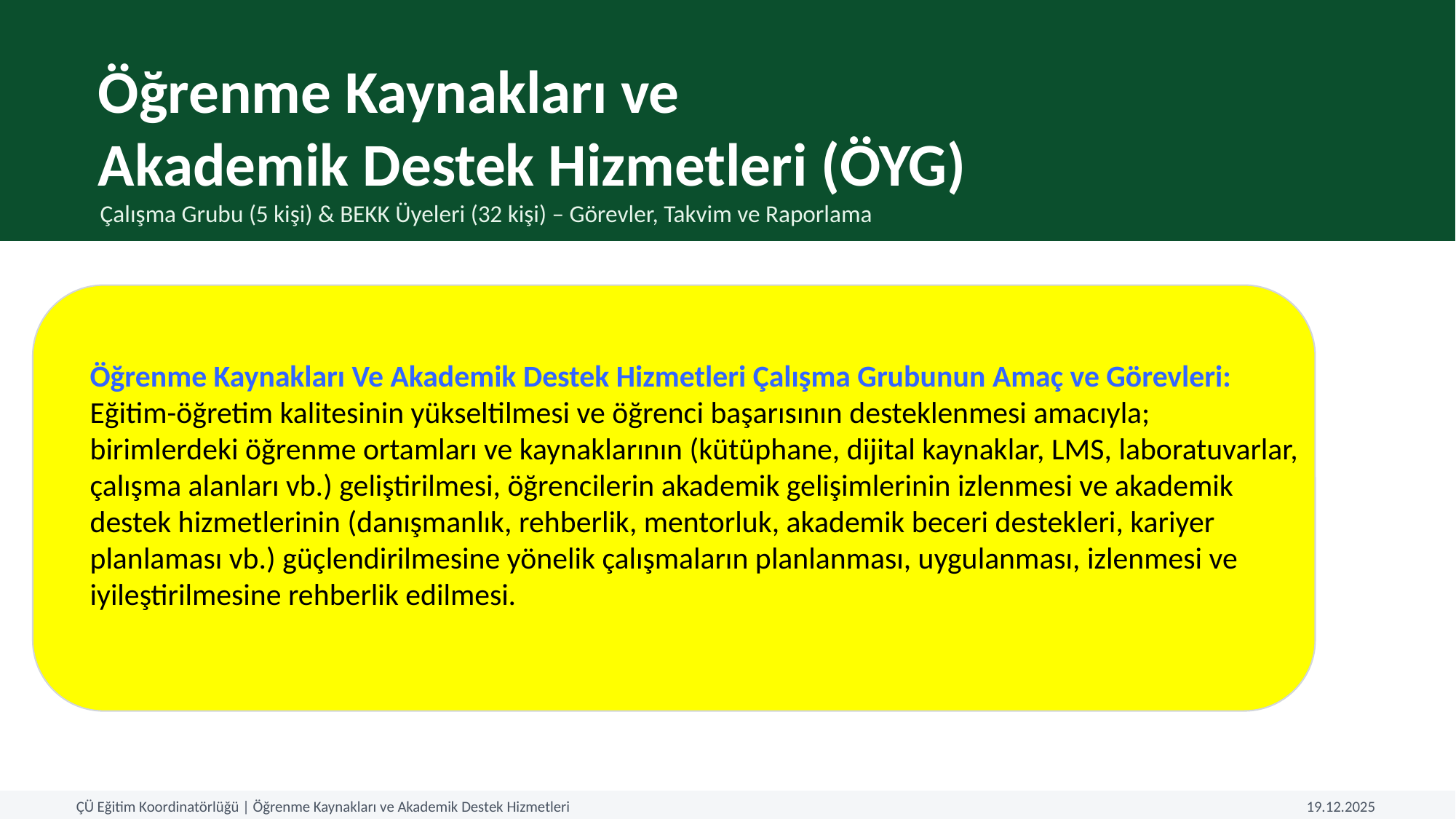

Öğrenme Kaynakları ve
Akademik Destek Hizmetleri (ÖYG)
Çalışma Grubu (5 kişi) & BEKK Üyeleri (32 kişi) – Görevler, Takvim ve Raporlama

Öğrenme Kaynakları Ve Akademik Destek Hizmetleri Çalışma Grubunun Amaç ve Görevleri:
Eğitim-öğretim kalitesinin yükseltilmesi ve öğrenci başarısının desteklenmesi amacıyla; birimlerdeki öğrenme ortamları ve kaynaklarının (kütüphane, dijital kaynaklar, LMS, laboratuvarlar, çalışma alanları vb.) geliştirilmesi, öğrencilerin akademik gelişimlerinin izlenmesi ve akademik destek hizmetlerinin (danışmanlık, rehberlik, mentorluk, akademik beceri destekleri, kariyer planlaması vb.) güçlendirilmesine yönelik çalışmaların planlanması, uygulanması, izlenmesi ve iyileştirilmesine rehberlik edilmesi.

ÇÜ Eğitim Koordinatörlüğü | Öğrenme Kaynakları ve Akademik Destek Hizmetleri
19.12.2025